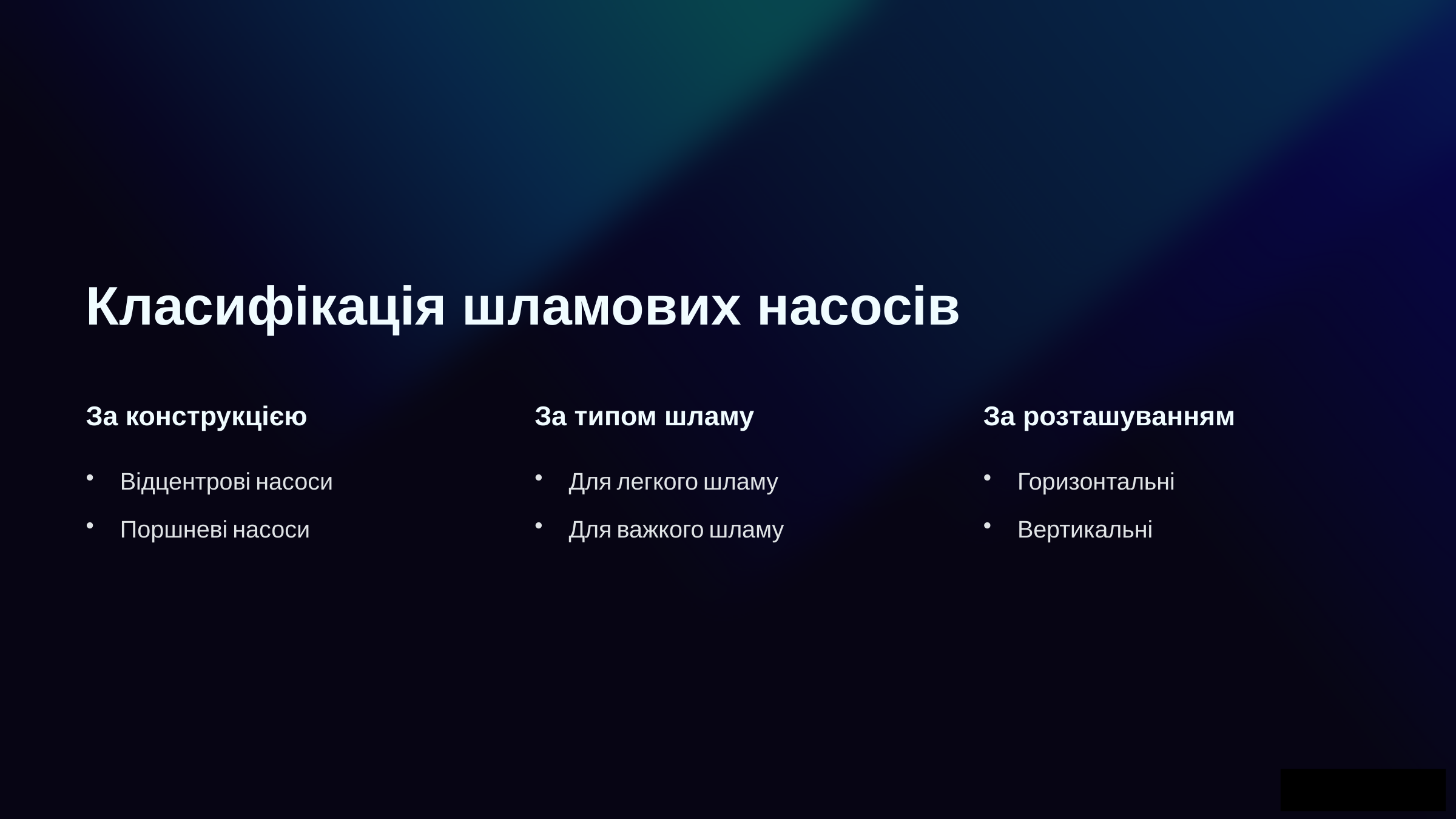

Класифікація шламових насосів
За конструкцією
За типом шламу
За розташуванням
Відцентрові насоси
Для легкого шламу
Горизонтальні
Поршневі насоси
Для важкого шламу
Вертикальні